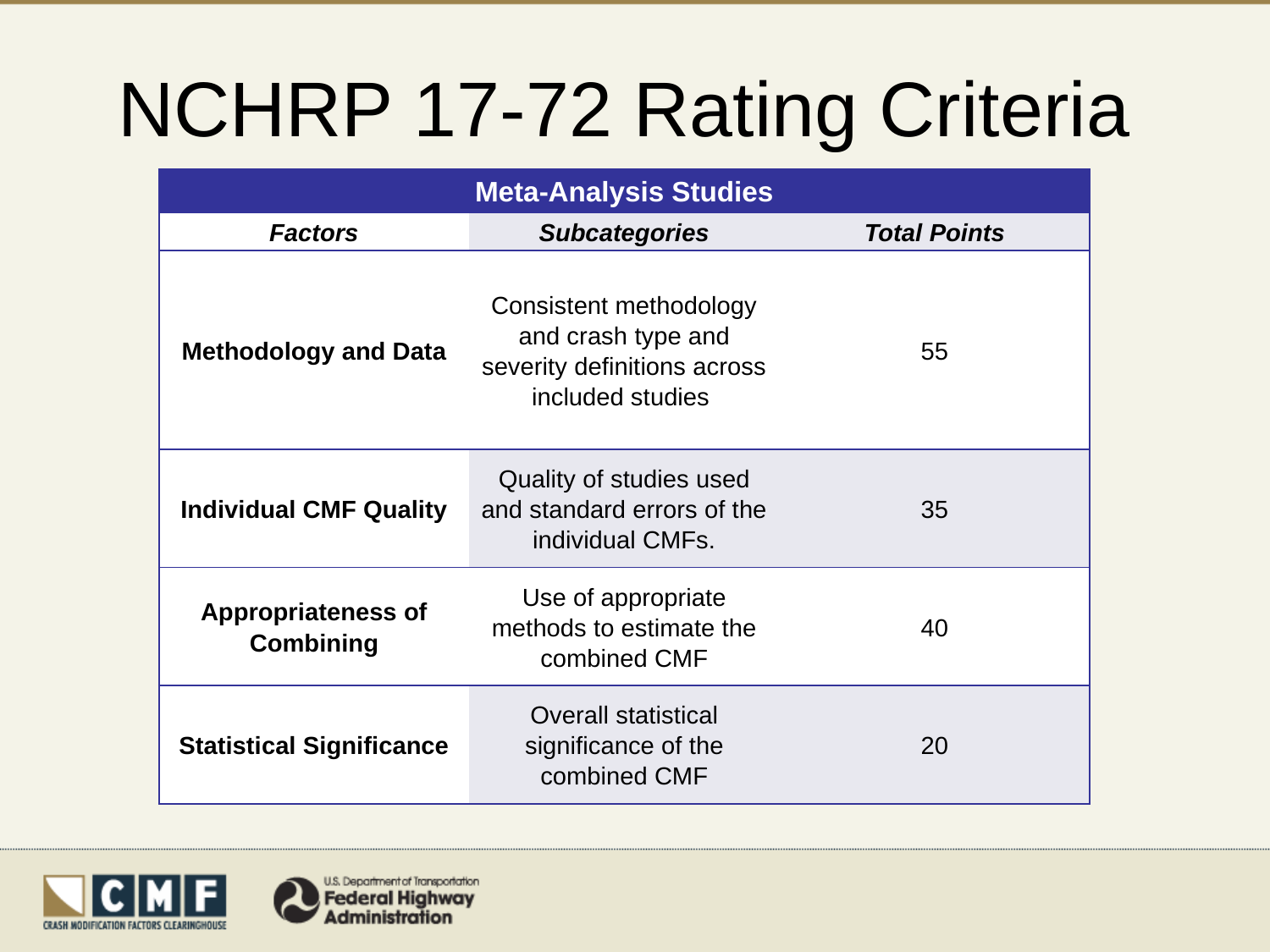

# NCHRP 17-72 Rating Criteria
| Meta-Analysis Studies |  |  |
| --- | --- | --- |
| Factors | Subcategories | Total Points |
| Methodology and Data | Consistent methodology and crash type and severity definitions across included studies | 55 |
| Individual CMF Quality | Quality of studies used and standard errors of the individual CMFs. | 35 |
| Appropriateness of Combining | Use of appropriate methods to estimate the combined CMF | 40 |
| Statistical Significance | Overall statistical significance of the combined CMF | 20 |